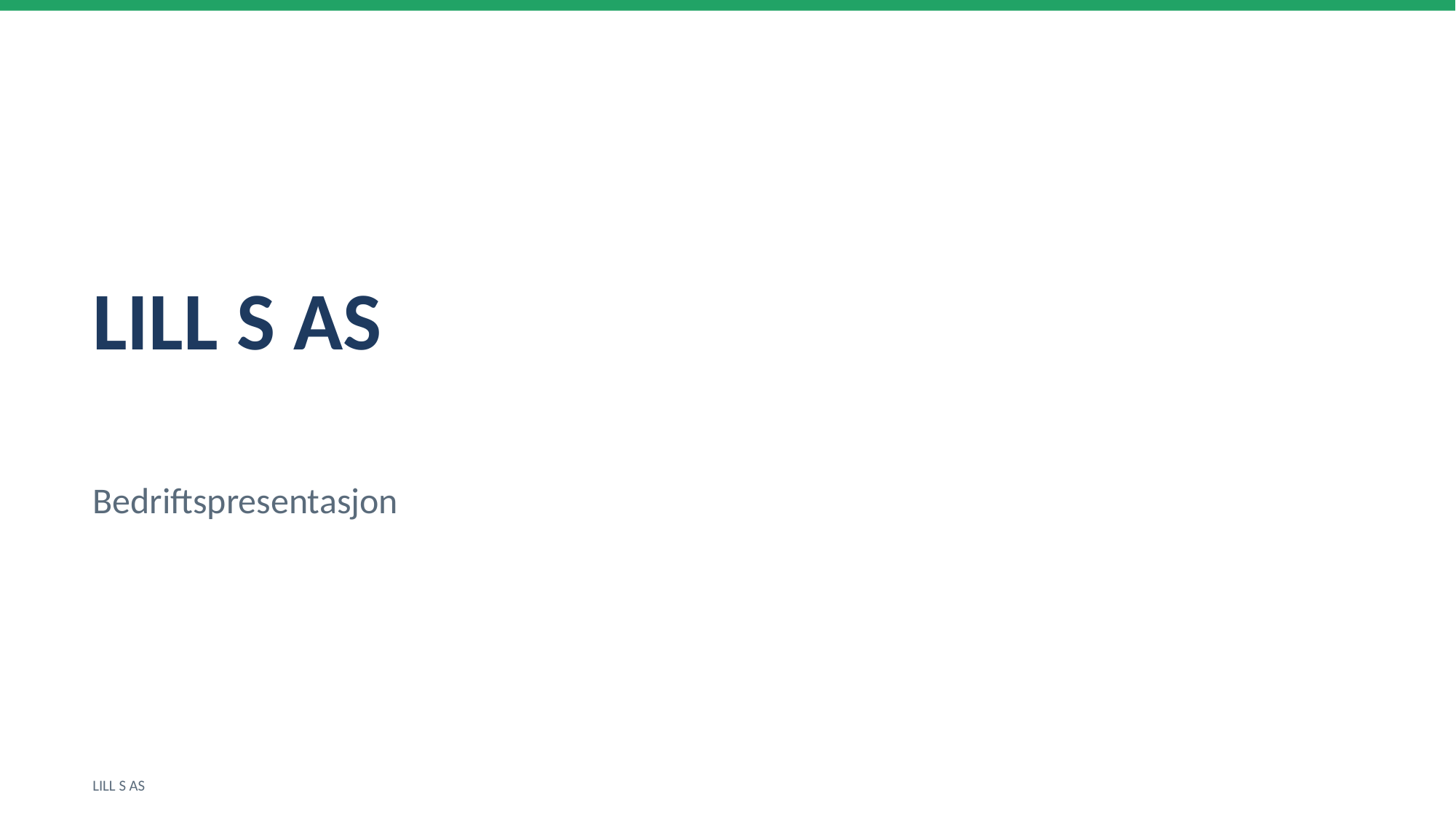

LILL S AS
Bedriftspresentasjon
LILL S AS